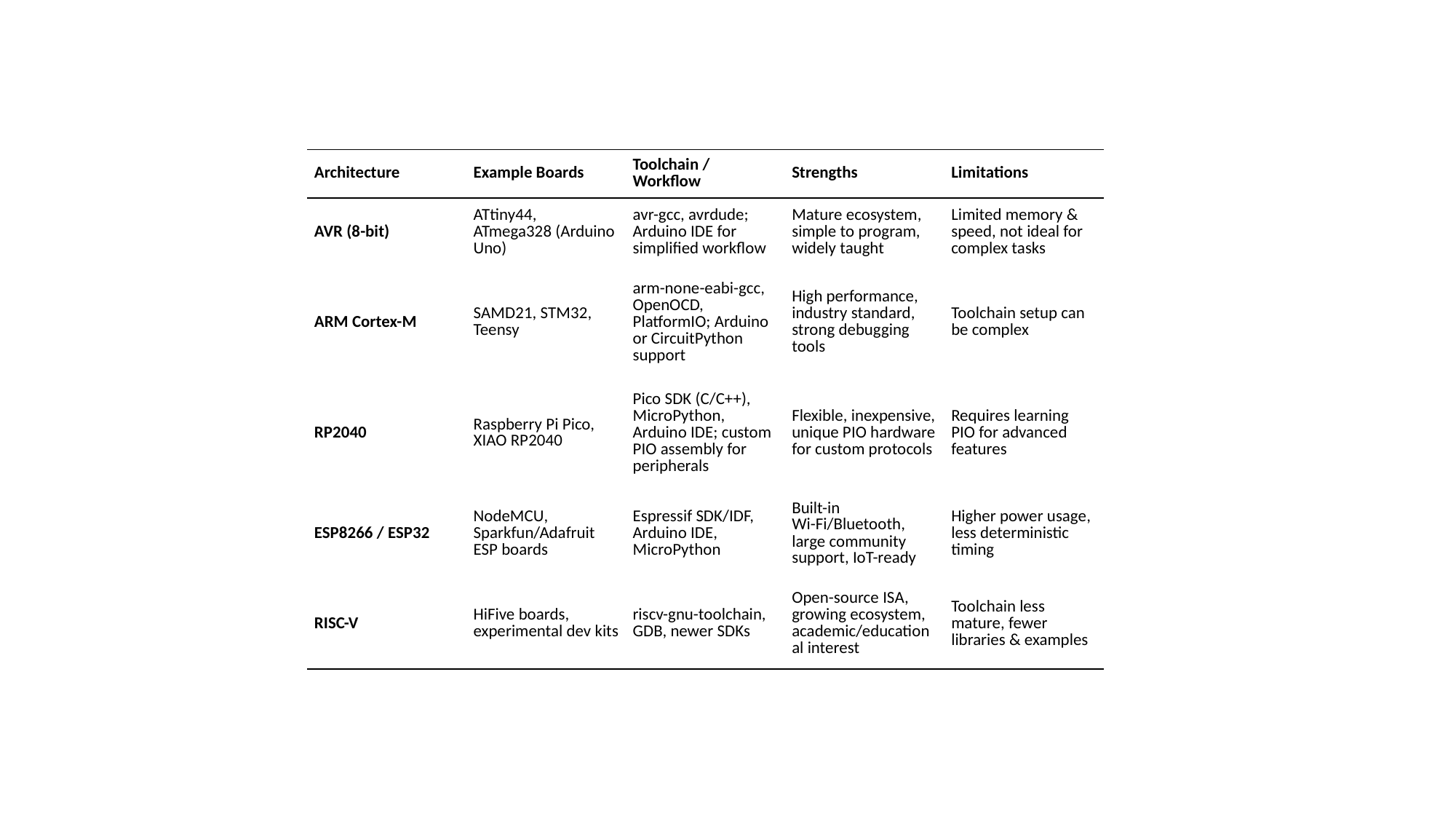

| Architecture | Example Boards | Toolchain / Workflow | Strengths | Limitations |
| --- | --- | --- | --- | --- |
| AVR (8-bit) | ATtiny44, ATmega328 (Arduino Uno) | avr-gcc, avrdude; Arduino IDE for simplified workflow | Mature ecosystem, simple to program, widely taught | Limited memory & speed, not ideal for complex tasks |
| ARM Cortex-M | SAMD21, STM32, Teensy | arm-none-eabi-gcc, OpenOCD, PlatformIO; Arduino or CircuitPython support | High performance, industry standard, strong debugging tools | Toolchain setup can be complex |
| RP2040 | Raspberry Pi Pico, XIAO RP2040 | Pico SDK (C/C++), MicroPython, Arduino IDE; custom PIO assembly for peripherals | Flexible, inexpensive, unique PIO hardware for custom protocols | Requires learning PIO for advanced features |
| ESP8266 / ESP32 | NodeMCU, Sparkfun/Adafruit ESP boards | Espressif SDK/IDF, Arduino IDE, MicroPython | Built-in Wi-Fi/Bluetooth, large community support, IoT-ready | Higher power usage, less deterministic timing |
| RISC-V | HiFive boards, experimental dev kits | riscv-gnu-toolchain, GDB, newer SDKs | Open-source ISA, growing ecosystem, academic/educational interest | Toolchain less mature, fewer libraries & examples |